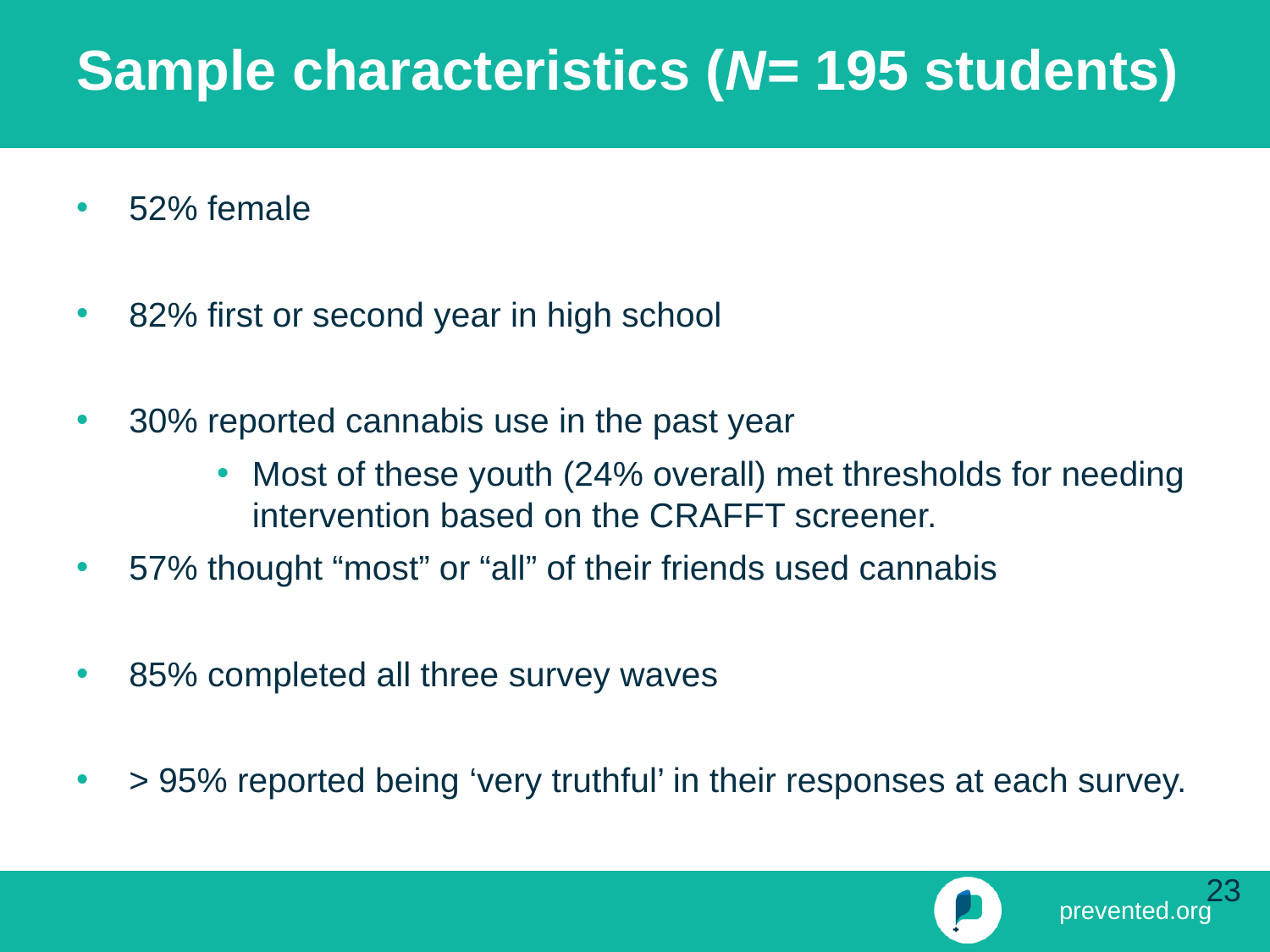

# Sample characteristics (N= 195 students)
52% female

82% first or second year in high school

30% reported cannabis use in the past year
Most of these youth (24% overall) met thresholds for needing intervention based on the CRAFFT screener.
57% thought “most” or “all” of their friends used cannabis

85% completed all three survey waves

> 95% reported being ‘very truthful’ in their responses at each survey.

23